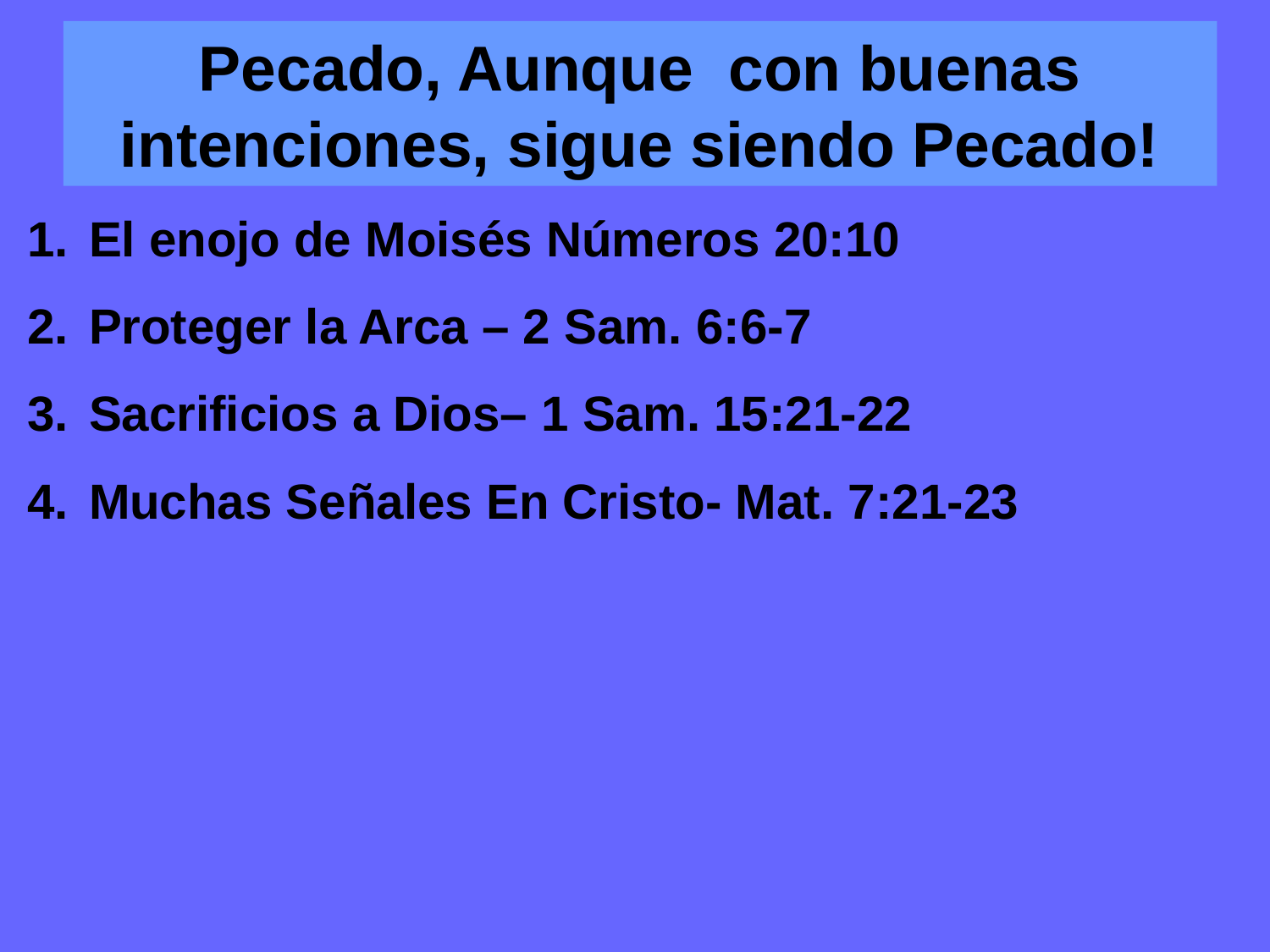

Pecado, Aunque  con buenas intenciones, sigue siendo Pecado!
 El enojo de Moisés Números 20:10
 Proteger la Arca – 2 Sam. 6:6-7
 Sacrificios a Dios– 1 Sam. 15:21-22
 Muchas Señales En Cristo- Mat. 7:21-23